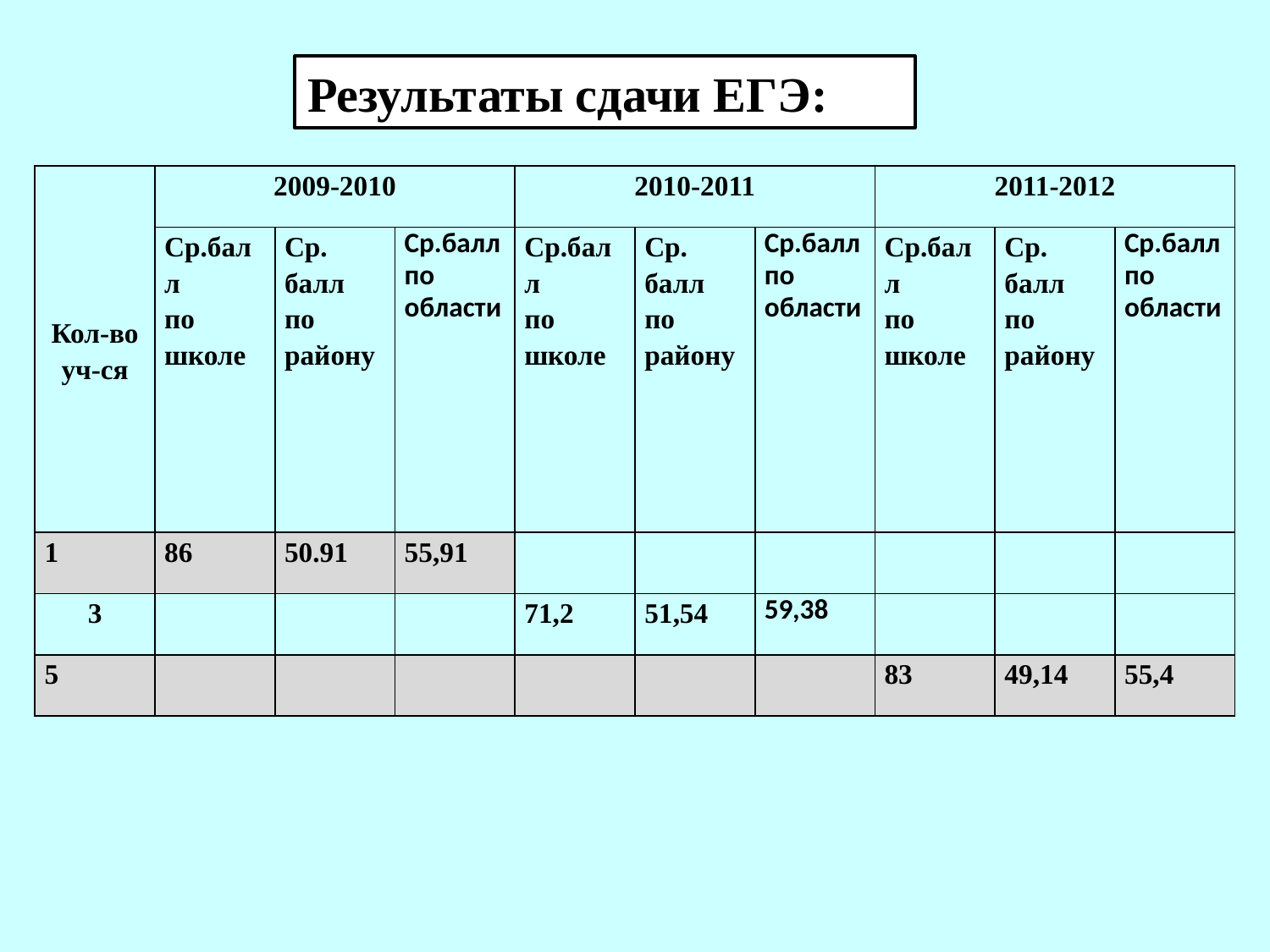

Результаты сдачи ЕГЭ:
| Кол-во уч-ся | 2009-2010 |  |  | 2010-2011 |  |  | 2011-2012 |  |  |
| --- | --- | --- | --- | --- | --- | --- | --- | --- | --- |
|  | Ср.балл по школе | Ср. балл по району | Ср.балл по области | Ср.балл по школе | Ср. балл по району | Ср.балл по области | Ср.балл по школе | Ср. балл по району | Ср.балл по области |
| 1 | 86 | 50.91 | 55,91 |  |  |  |  |  |  |
| 3 |  |  |  | 71,2 | 51,54 | 59,38 |  |  |  |
| 5 |  |  |  |  |  |  | 83 | 49,14 | 55,4 |